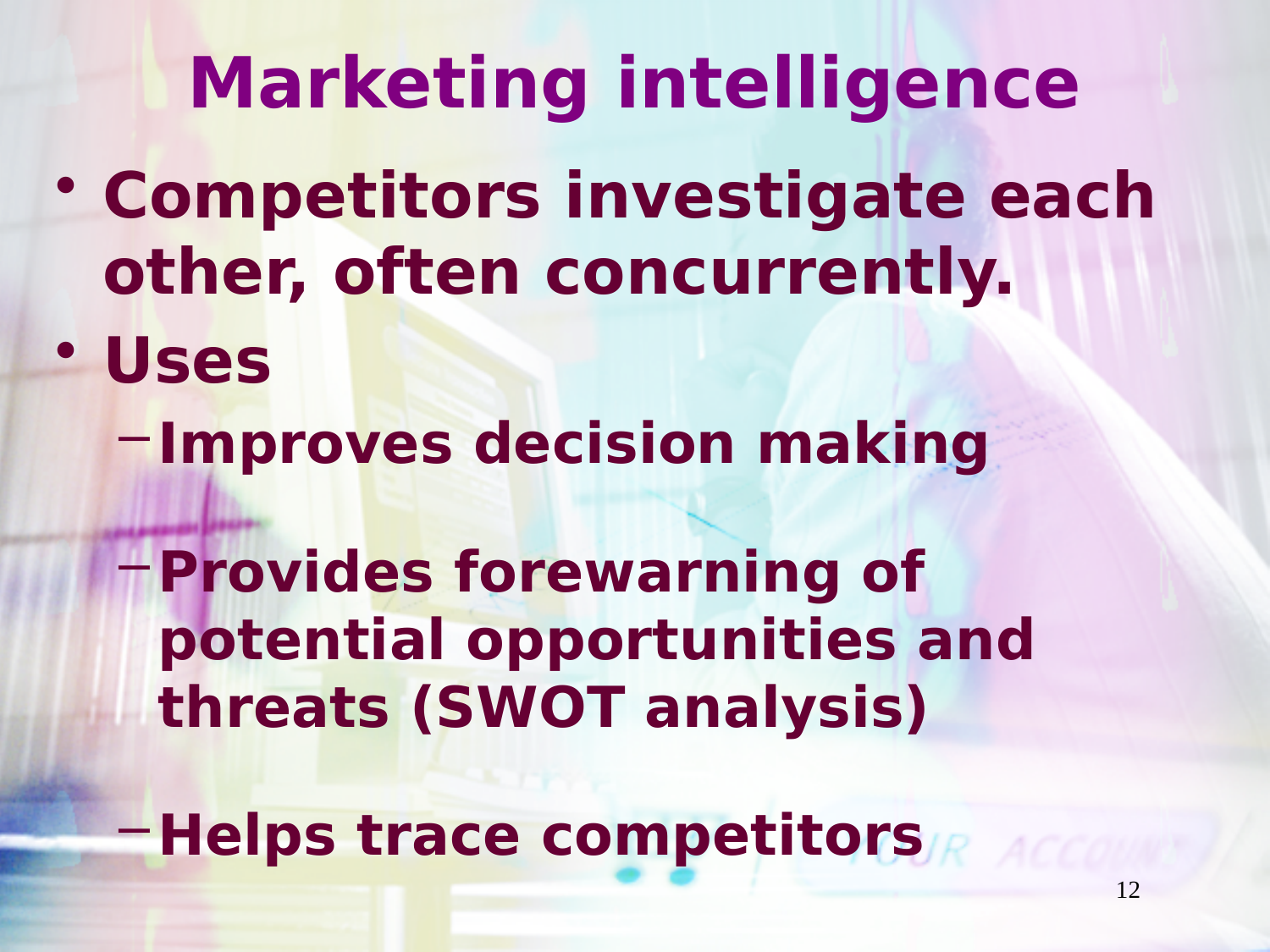

# Marketing intelligence
Competitors investigate each other, often concurrently.
Uses
Improves decision making

Provides forewarning of potential opportunities and threats (SWOT analysis)

Helps trace competitors
12